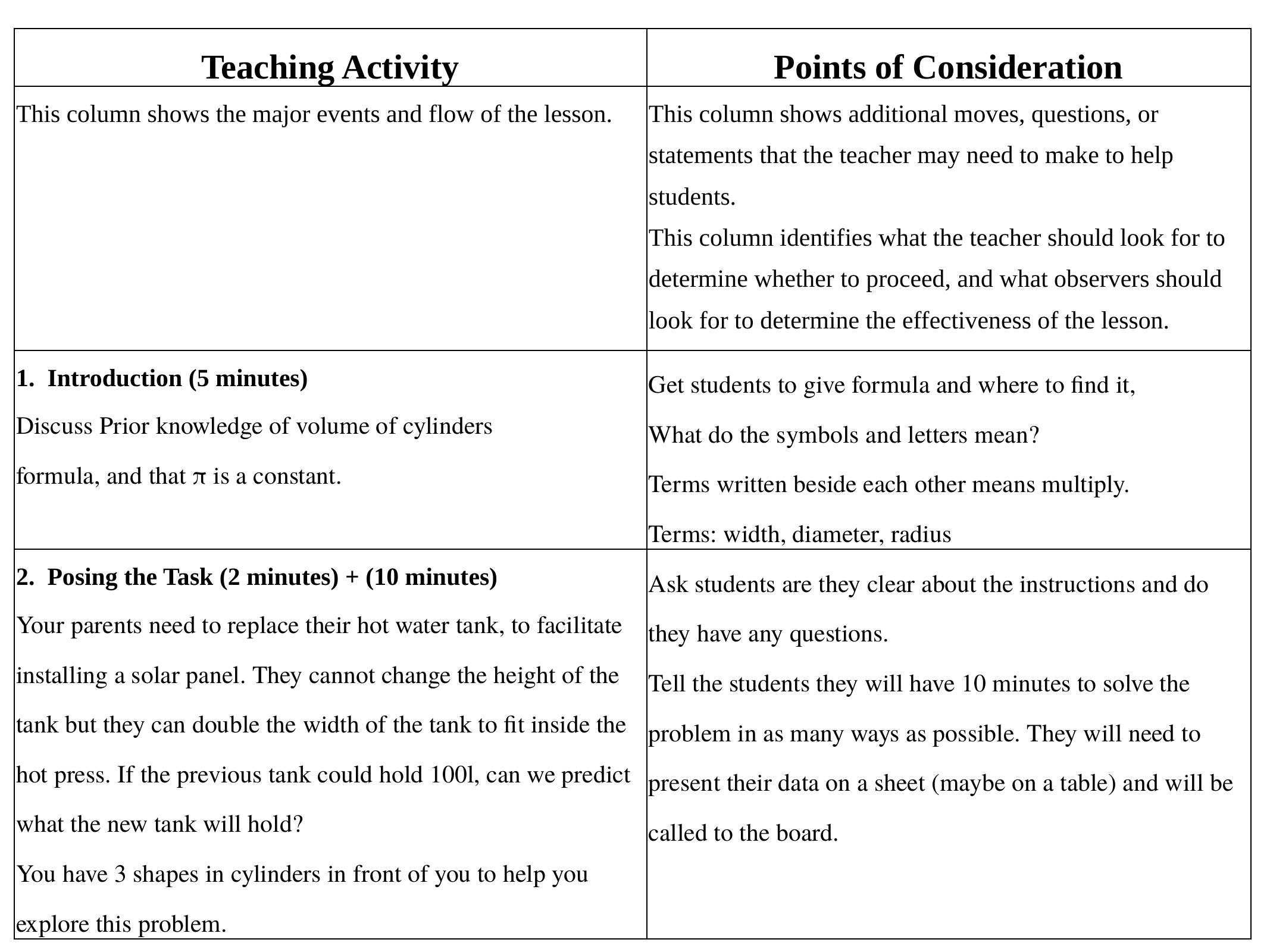

| Teaching Activity | Points of Consideration |
| --- | --- |
| This column shows the major events and flow of the lesson. | This column shows additional moves, questions, or statements that the teacher may need to make to help students. This column identifies what the teacher should look for to determine whether to proceed, and what observers should look for to determine the effectiveness of the lesson. |
| 1. Introduction (5 minutes) Discuss Prior knowledge of volume of cylinders formula, and that π is a constant. | Get students to give formula and where to find it, What do the symbols and letters mean? Terms written beside each other means multiply. Terms: width, diameter, radius |
| 2. Posing the Task (2 minutes) + (10 minutes) Your parents need to replace their hot water tank, to facilitate installing a solar panel. They cannot change the height of the tank but they can double the width of the tank to fit inside the hot press. If the previous tank could hold 100l, can we predict what the new tank will hold? You have 3 shapes in cylinders in front of you to help you explore this problem. | Ask students are they clear about the instructions and do they have any questions. Tell the students they will have 10 minutes to solve the problem in as many ways as possible. They will need to present their data on a sheet (maybe on a table) and will be called to the board. |